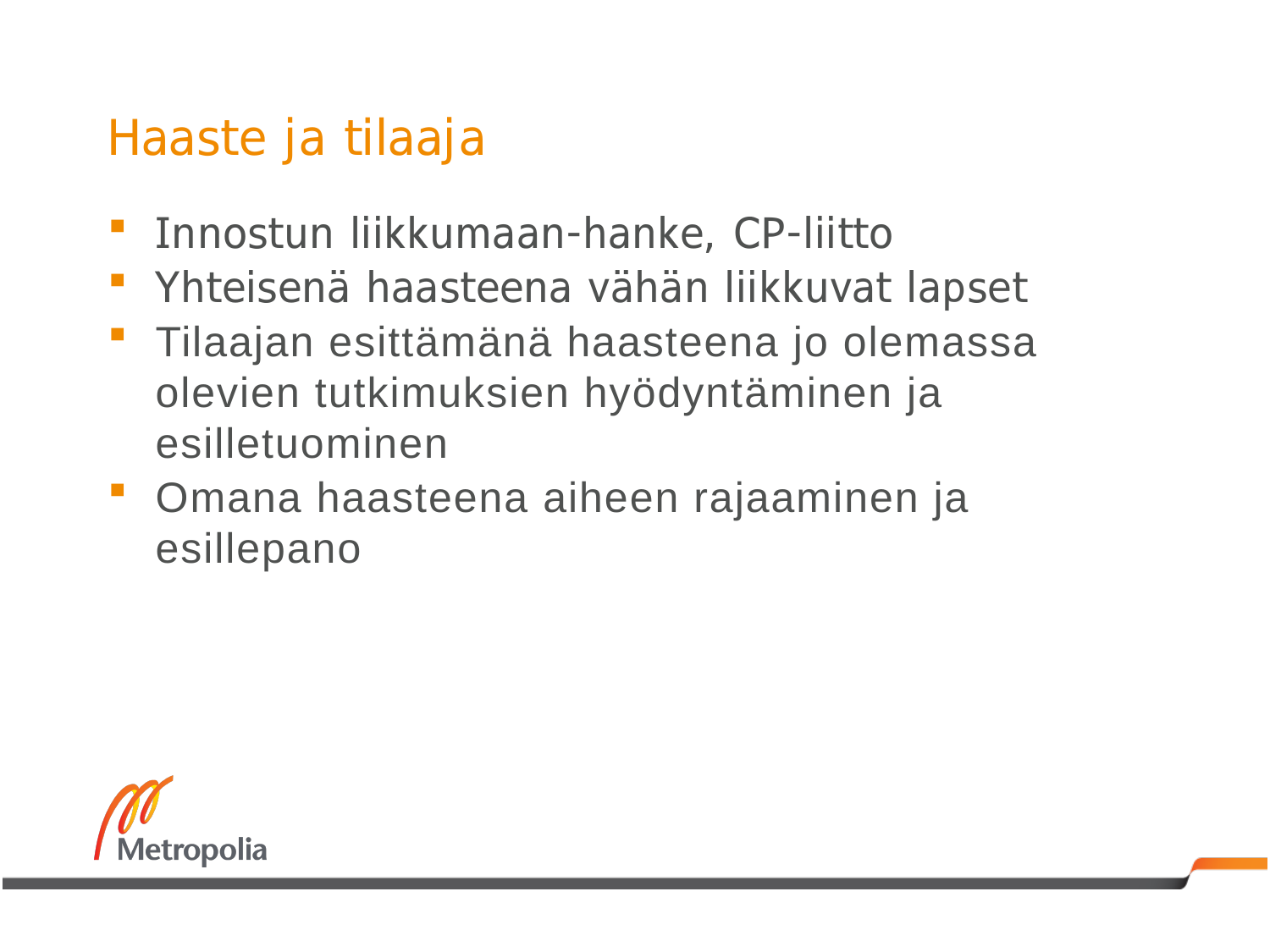

# Haaste ja tilaaja
Innostun liikkumaan-hanke, CP-liitto
Yhteisenä haasteena vähän liikkuvat lapset
Tilaajan esittämänä haasteena jo olemassa olevien tutkimuksien hyödyntäminen ja esilletuominen
Omana haasteena aiheen rajaaminen ja esillepano